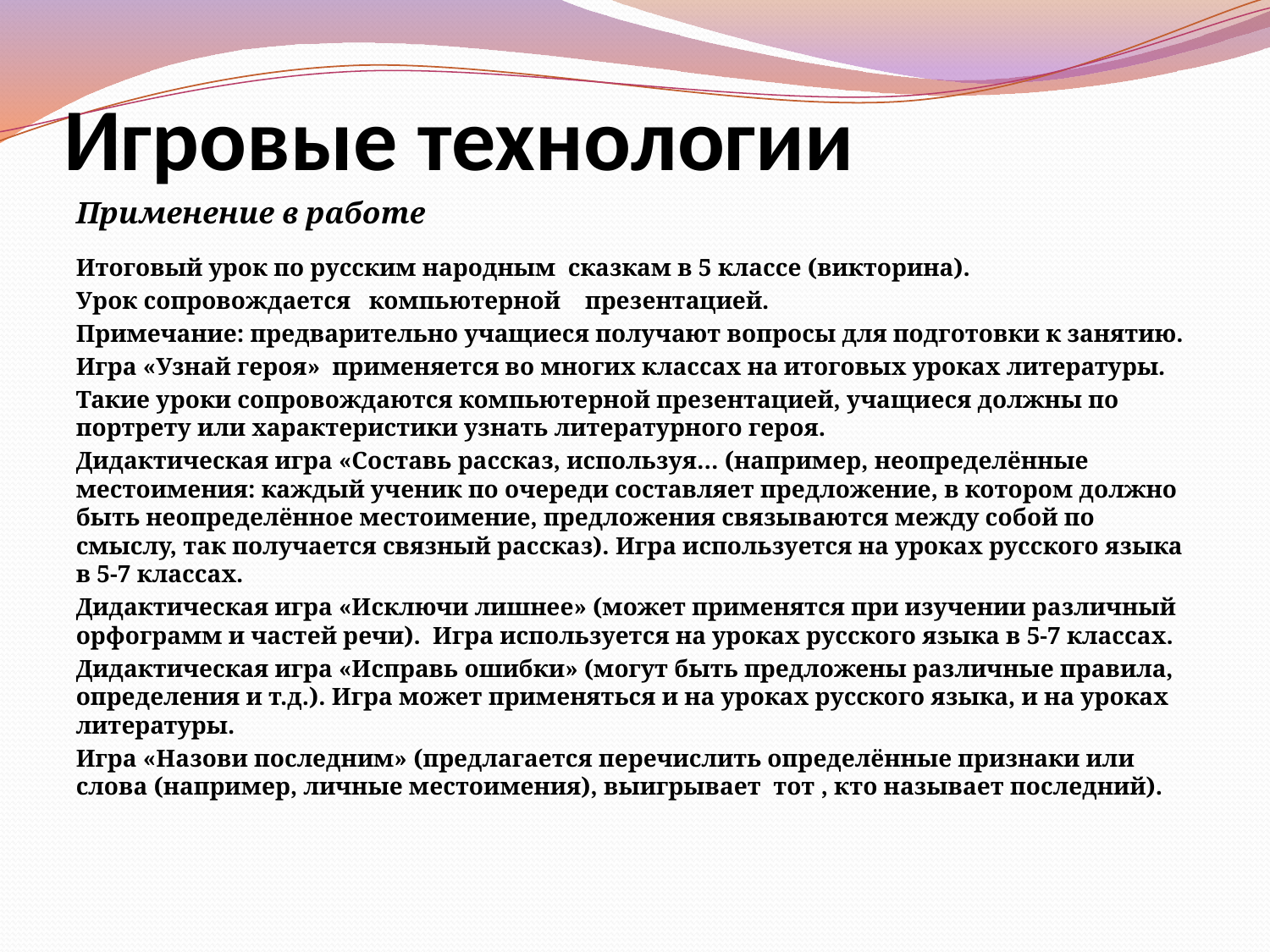

# Игровые технологии
Применение в работе

Итоговый урок по русским народным  сказкам в 5 классе (викторина).
Урок сопровождается   компьютерной    презентацией.
Примечание: предварительно учащиеся получают вопросы для подготовки к занятию.
Игра «Узнай героя»  применяется во многих классах на итоговых уроках литературы.
Такие уроки сопровождаются компьютерной презентацией, учащиеся должны по портрету или характеристики узнать литературного героя.
Дидактическая игра «Составь рассказ, используя… (например, неопределённые местоимения: каждый ученик по очереди составляет предложение, в котором должно быть неопределённое местоимение, предложения связываются между собой по смыслу, так получается связный рассказ). Игра используется на уроках русского языка в 5-7 классах.
Дидактическая игра «Исключи лишнее» (может применятся при изучении различный орфограмм и частей речи).  Игра используется на уроках русского языка в 5-7 классах.
Дидактическая игра «Исправь ошибки» (могут быть предложены различные правила, определения и т.д.). Игра может применяться и на уроках русского языка, и на уроках литературы.
Игра «Назови последним» (предлагается перечислить определённые признаки или слова (например, личные местоимения), выигрывает  тот , кто называет последний).